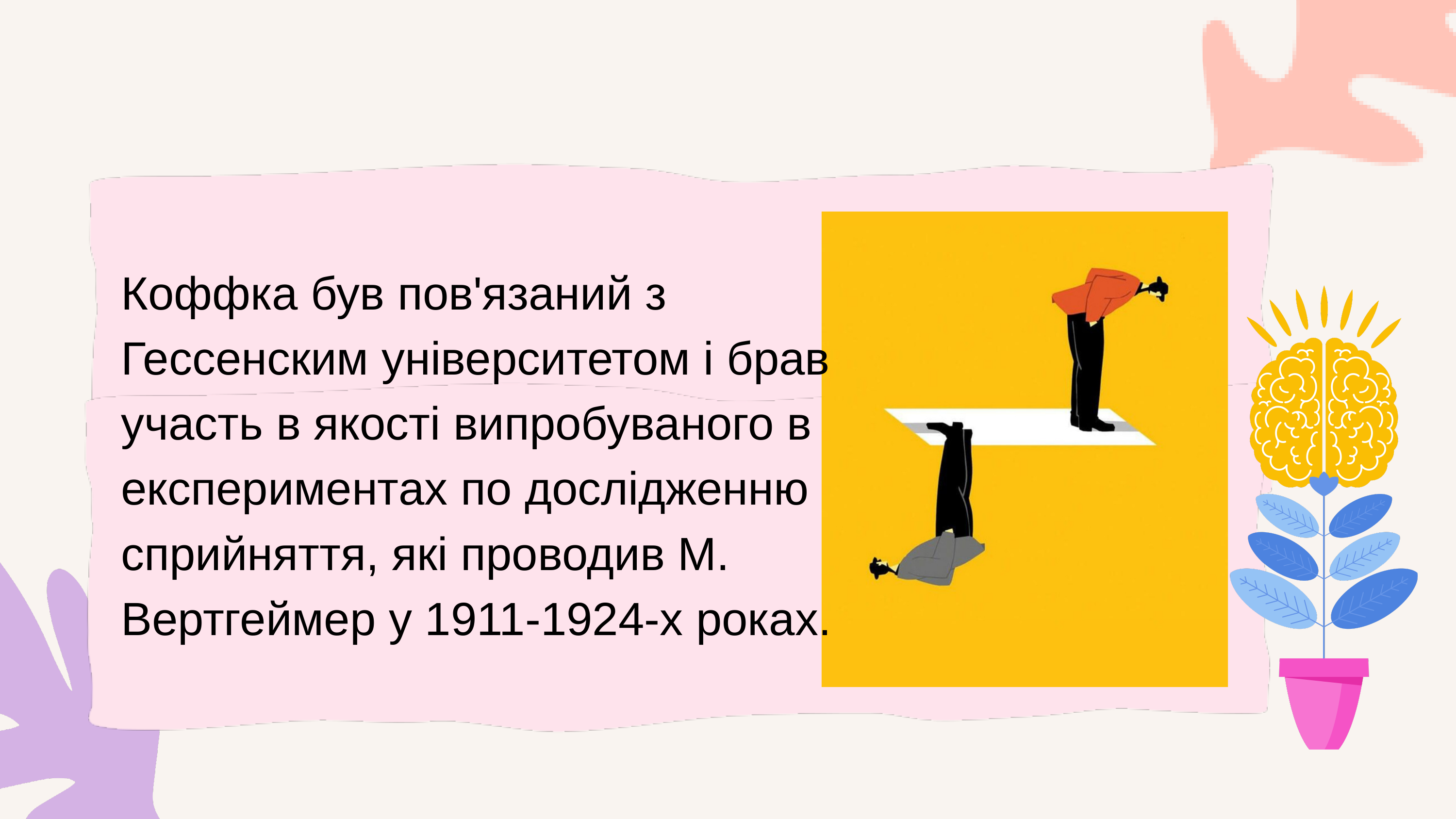

Коффка був пов'язаний з Гессенским університетом і брав участь в якості випробуваного в експериментах по дослідженню сприйняття, які проводив М. Вертгеймер у 1911-1924-х роках.